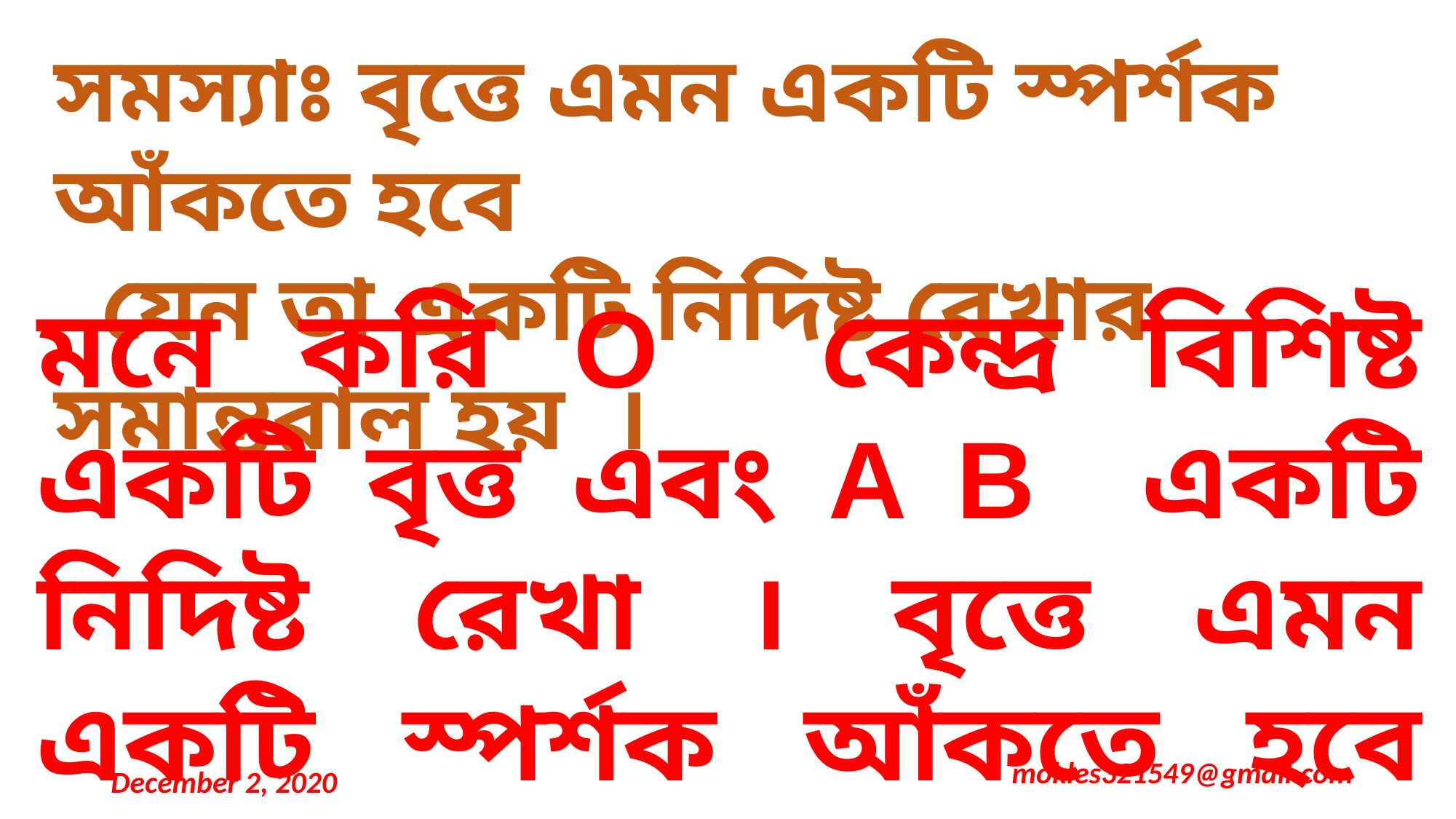

সমস্যাঃ বৃত্তে এমন একটি স্পর্শক আঁকতে হবে
  যেন তা একটি নিদিষ্ট রেখার সমান্তরাল হয়  ।
মনে করি O  কেন্দ্র বিশিষ্ট একটি বৃত্ত এবং A B  একটি নিদিষ্ট রেখা । বৃত্তে এমন একটি স্পর্শক আঁকতে হবে যেন তা  A B  রেখার সমান্তরাল  হয়।
mokles321549@gmail.com
December 2, 2020